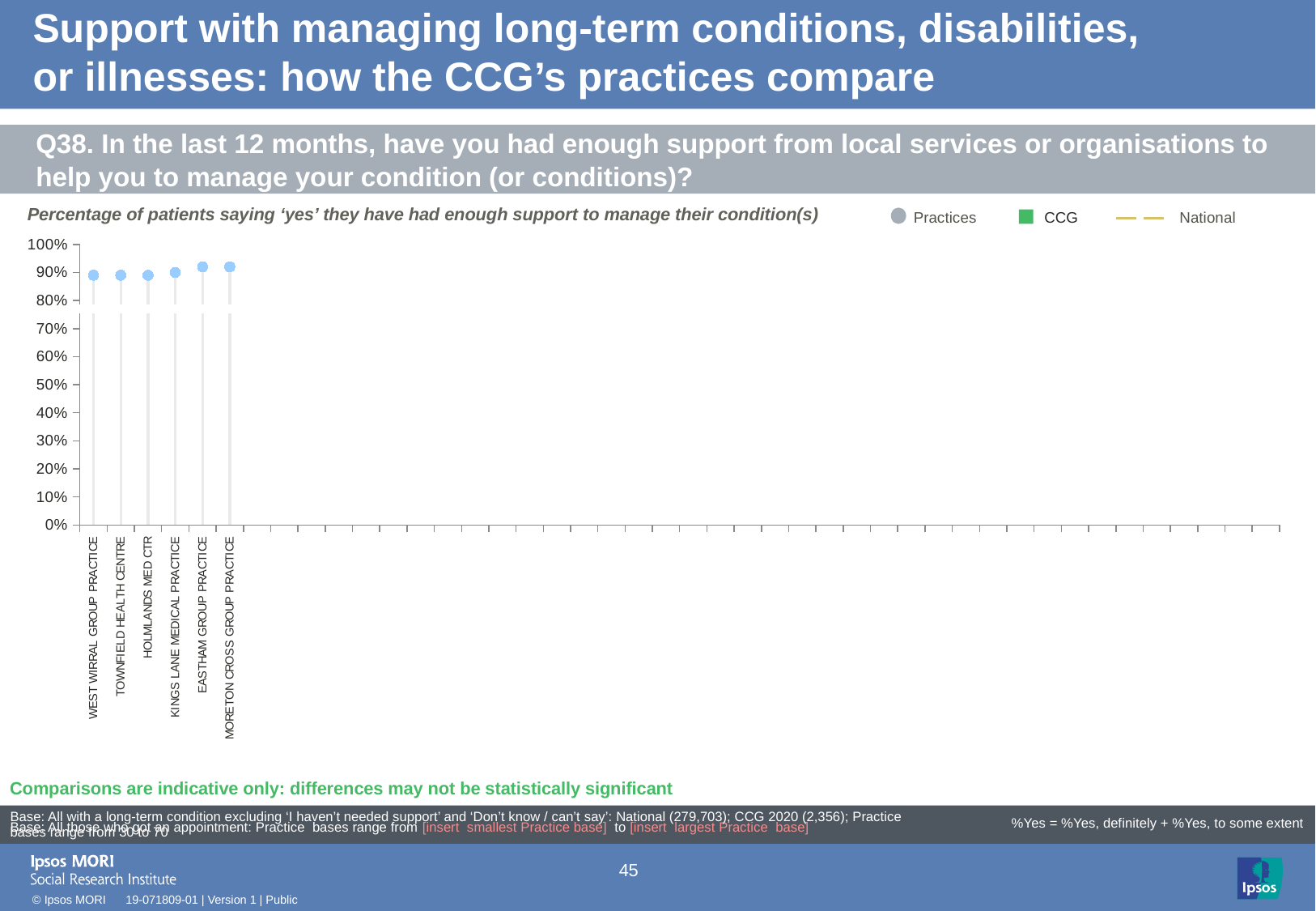

# Support with managing long-term conditions, disabilities, or illnesses: how the CCG’s practices compare
Q38. In the last 12 months, have you had enough support from local services or organisations to help you to manage your condition (or conditions)?
Percentage of patients saying ‘yes’ they have had enough support to manage their condition(s)
Practices
CCG
National

### Chart

| Category | Leave alone!! | Column1 | Column2 | Column3 | Column4 | Target | Performance |  |  |
|---|---|---|---|---|---|---|---|---|---|
| WEST WIRRAL GROUP PRACTICE | None | None | 0.89 | None | None | 0.77 | 0.89 | -0.05 | -0.05 |
| TOWNFIELD HEALTH CENTRE | None | None | 0.89 | None | None | 0.77 | 0.89 | -0.05 | -0.05 |
| HOLMLANDS MED CTR | None | None | 0.89 | None | None | 0.77 | 0.89 | -0.05 | -0.05 |
| KINGS LANE MEDICAL PRACTICE | None | None | 0.9 | None | None | 0.77 | 0.9 | -0.05 | -0.05 |
| EASTHAM GROUP PRACTICE | None | None | 0.92 | None | None | 0.77 | 0.92 | -0.05 | -0.05 |
| MORETON CROSS GROUP PRACTICE | None | None | 0.92 | None | None | 0.77 | 0.92 | -0.05 | -0.05 |

[unsupported chart]

Comparisons are indicative only: differences may not be statistically significant
| Base: All with a long-term condition excluding ‘I haven’t needed support’ and ‘Don’t know / can’t say’: National (279,703); CCG 2020 (2,356); Practice bases range from 30 to 70 |
| --- |
%Yes = %Yes, definitely + %Yes, to some extent
Base: All those who got an appointment: Practice  bases range from [insert  smallest Practice base]  to [insert  largest Practice  base]